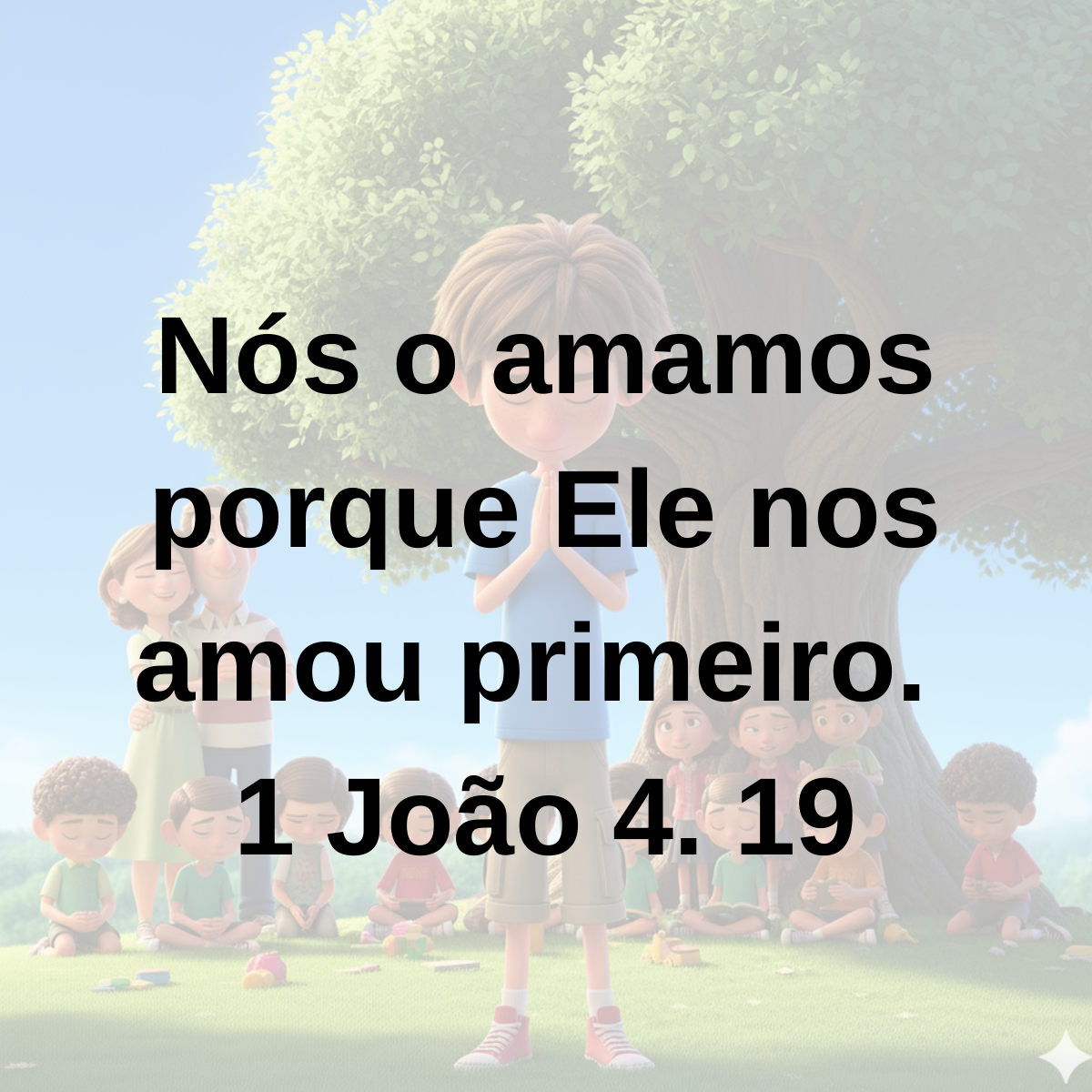

Nós o amamos porque Ele nos amou primeiro.
1 João 4. 19